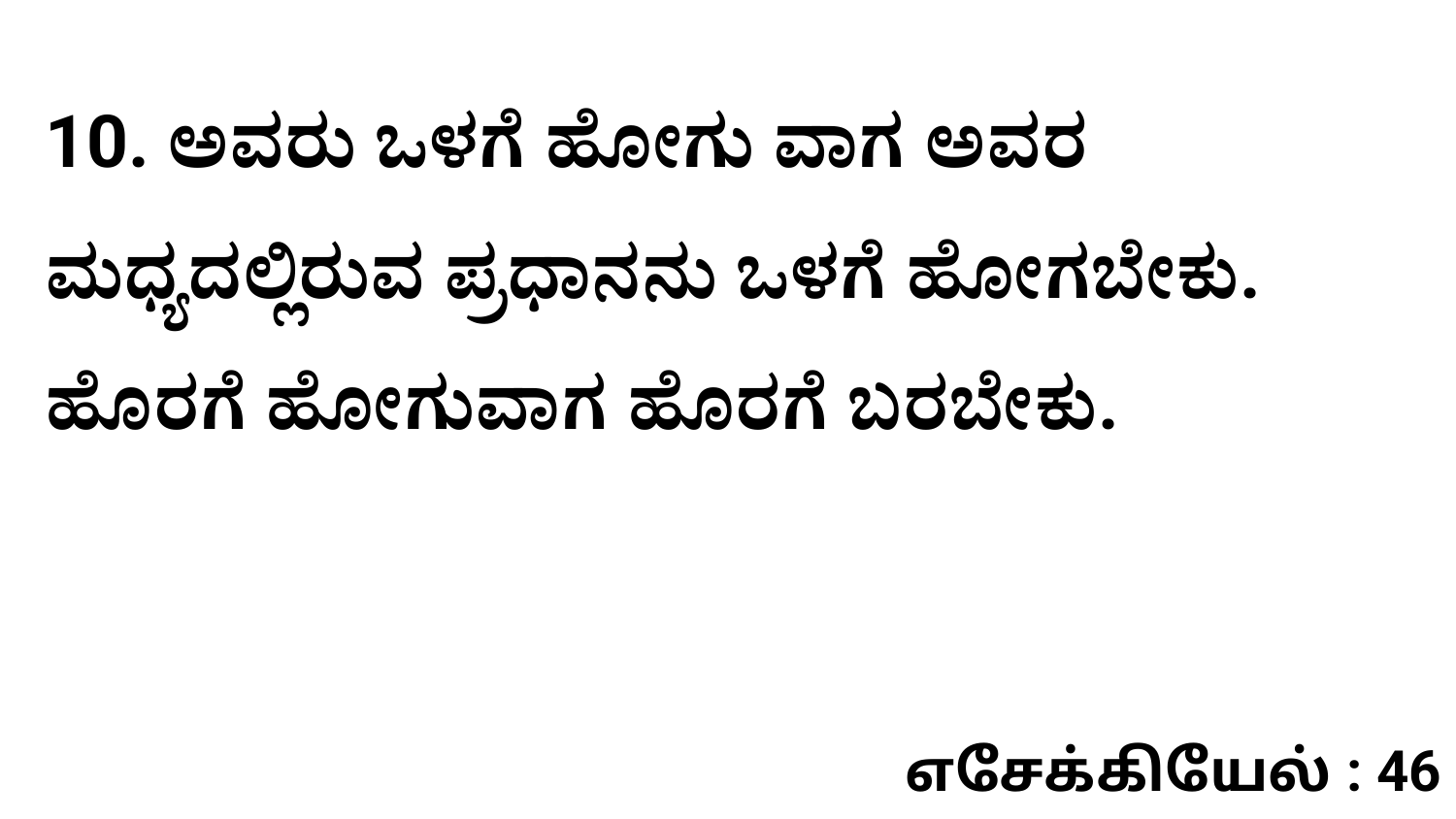

10. ಅವರು ಒಳಗೆ ಹೋಗು ವಾಗ ಅವರ ಮಧ್ಯದಲ್ಲಿರುವ ಪ್ರಧಾನನು ಒಳಗೆ ಹೋಗಬೇಕು. ಹೊರಗೆ ಹೋಗುವಾಗ ಹೊರಗೆ ಬರಬೇಕು.
எசேக்கியேல் : 46